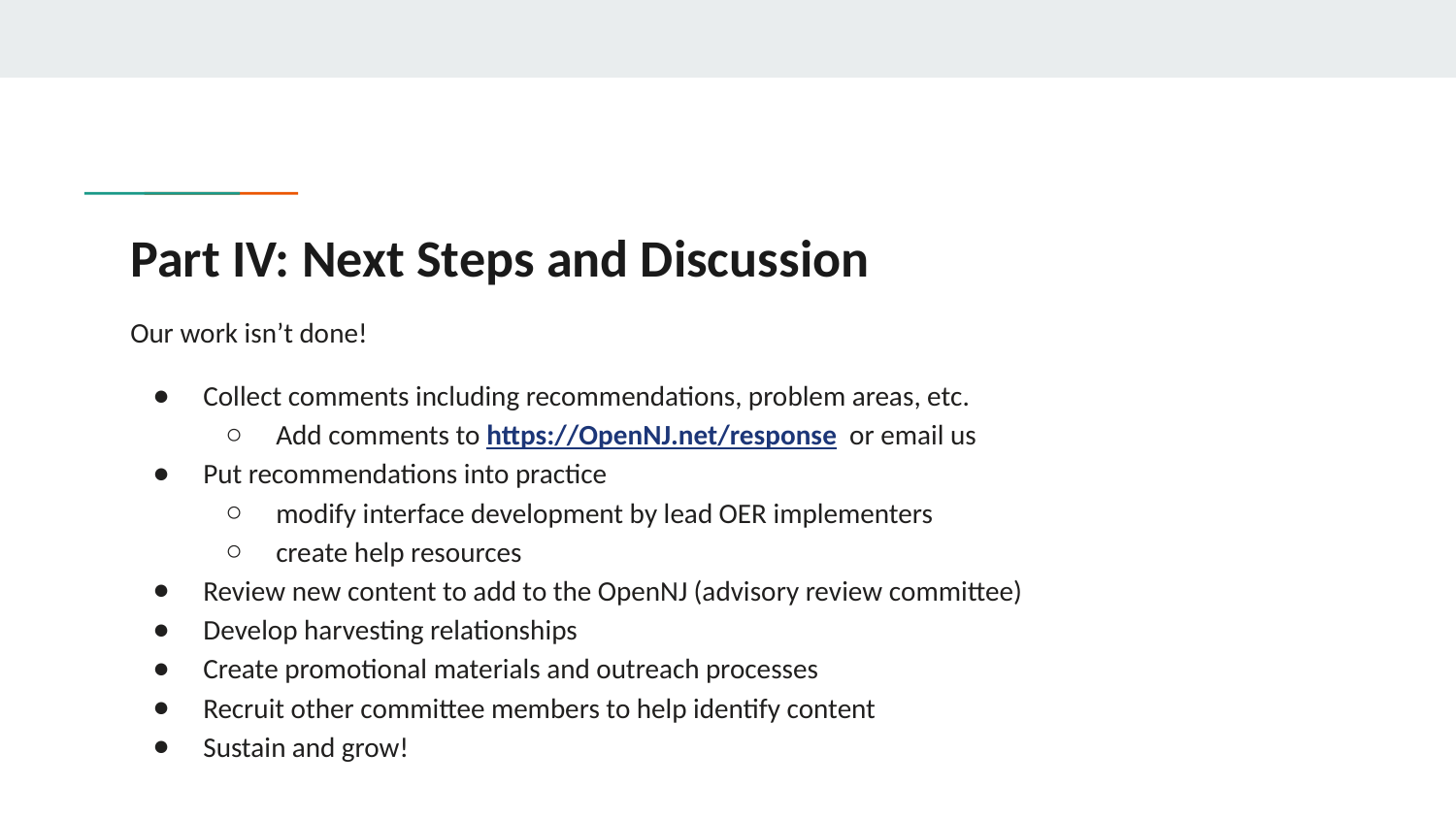

# Part IV: Next Steps and Discussion
Our work isn’t done!
Collect comments including recommendations, problem areas, etc.
Add comments to https://OpenNJ.net/response  or email us
Put recommendations into practice
modify interface development by lead OER implementers
create help resources
Review new content to add to the OpenNJ (advisory review committee)
Develop harvesting relationships
Create promotional materials and outreach processes
Recruit other committee members to help identify content
Sustain and grow!